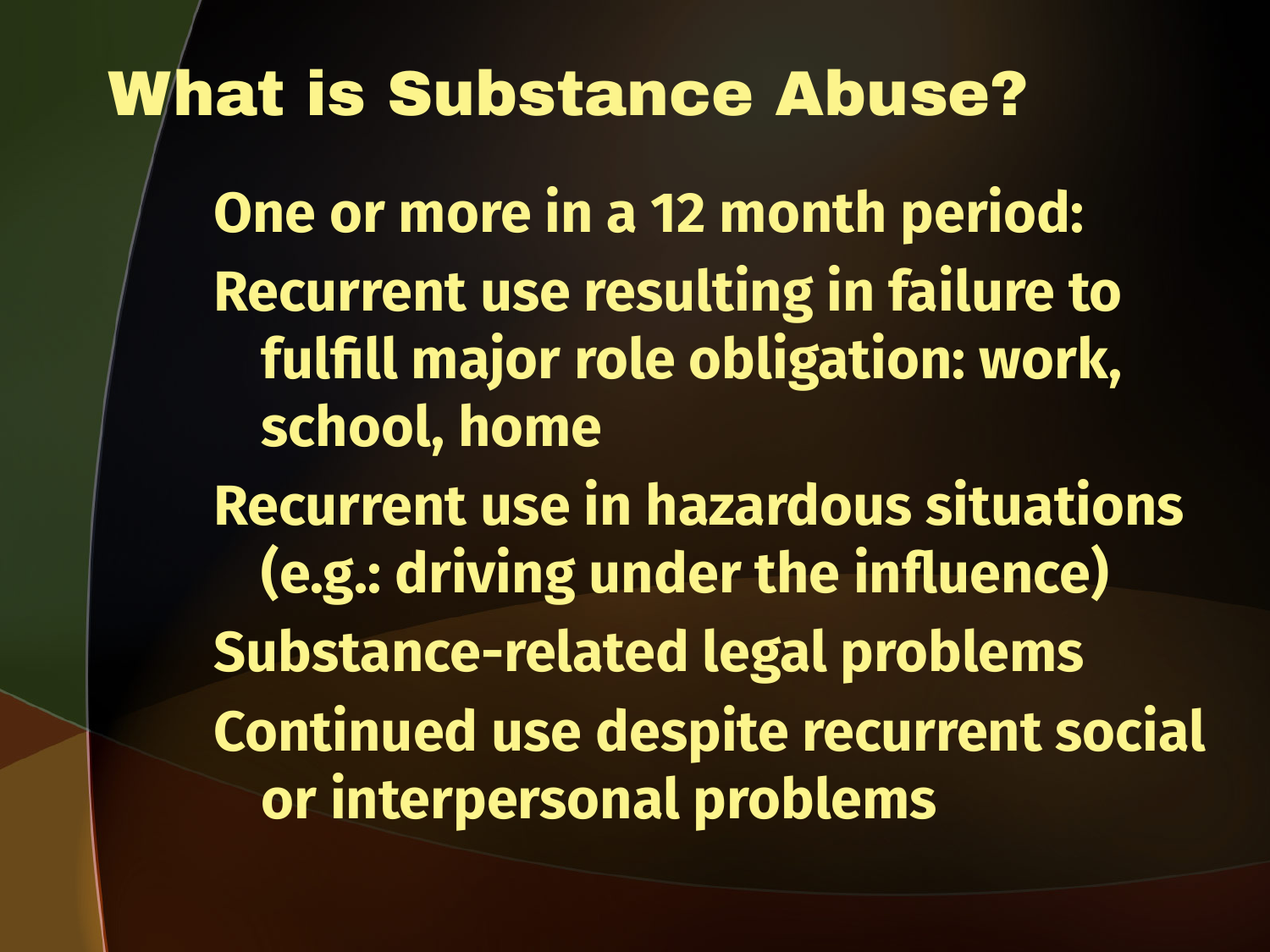

# What is Substance Abuse?
One or more in a 12 month period:
Recurrent use resulting in failure to fulfill major role obligation: work, school, home
Recurrent use in hazardous situations (e.g.: driving under the influence)
Substance-related legal problems
Continued use despite recurrent social or interpersonal problems